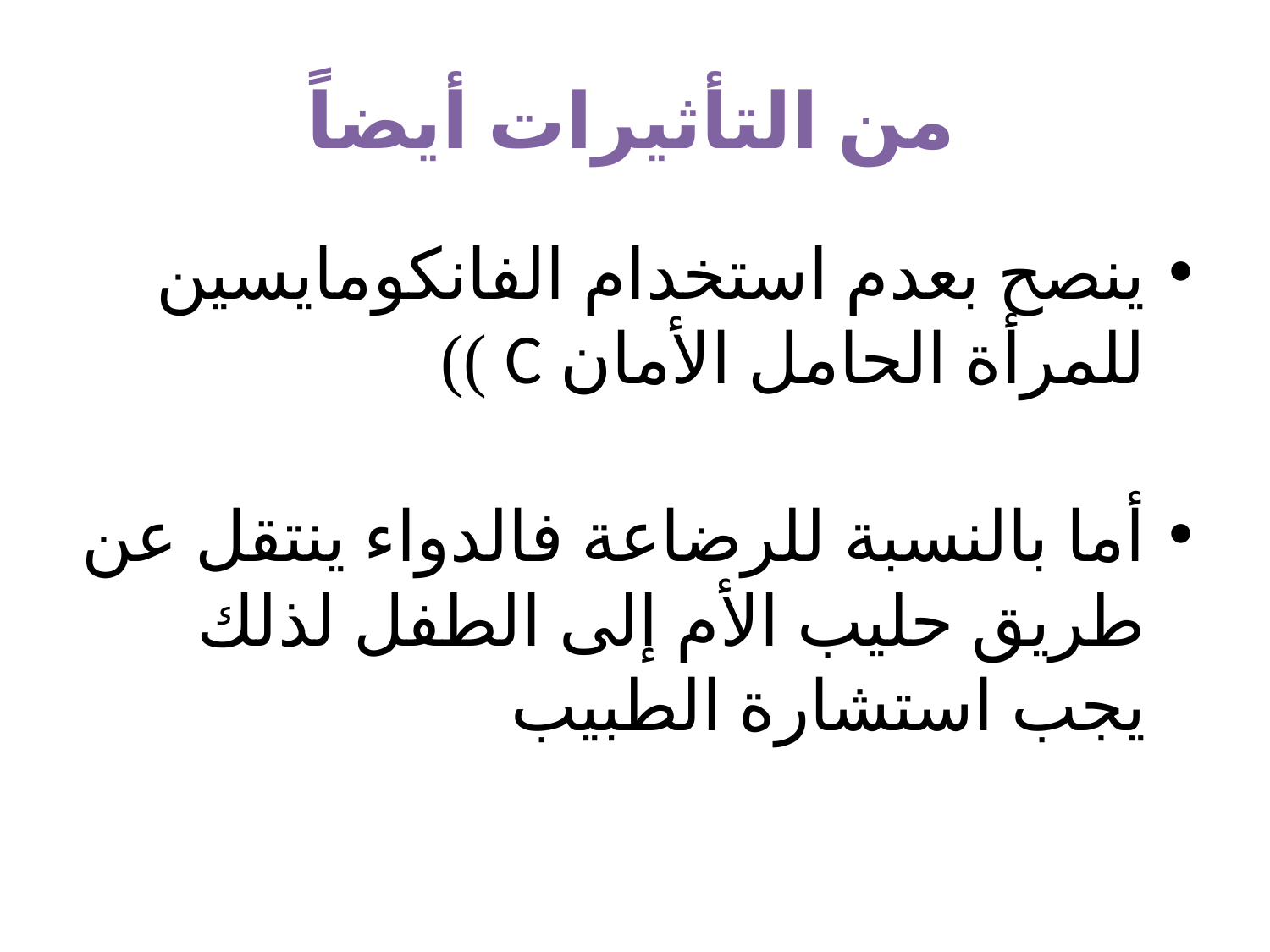

من التأثيرات أيضاً
ينصح بعدم استخدام الفانكومايسين للمرأة الحامل الأمان C ))

أما بالنسبة للرضاعة فالدواء ينتقل عن طريق حليب الأم إلى الطفل لذلك يجب استشارة الطبيب